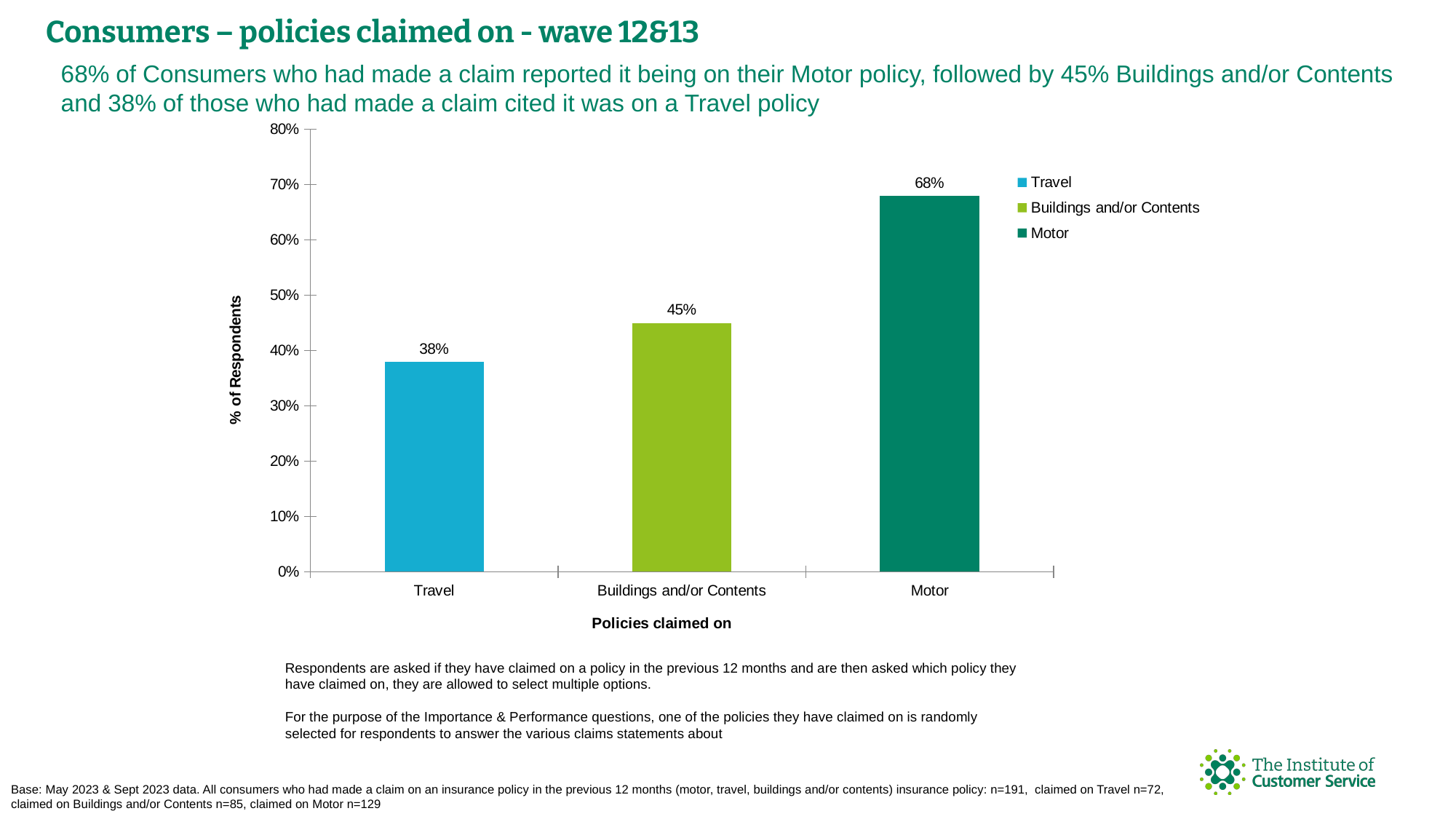

Consumers – policies claimed on - wave 12&13
68% of Consumers who had made a claim reported it being on their Motor policy, followed by 45% Buildings and/or Contents and 38% of those who had made a claim cited it was on a Travel policy

### Chart

| Category |  |
|---|---|
| Travel | 0.38 |
| Buildings and/or Contents | 0.45 |
| Motor | 0.68 |
Respondents are asked if they have claimed on a policy in the previous 12 months and are then asked which policy they have claimed on, they are allowed to select multiple options.

For the purpose of the Importance & Performance questions, one of the policies they have claimed on is randomly selected for respondents to answer the various claims statements about
Base: May 2023 & Sept 2023 data. All consumers who had made a claim on an insurance policy in the previous 12 months (motor, travel, buildings and/or contents) insurance policy: n=191,  claimed on Travel n=72, claimed on Buildings and/or Contents n=85, claimed on Motor n=129